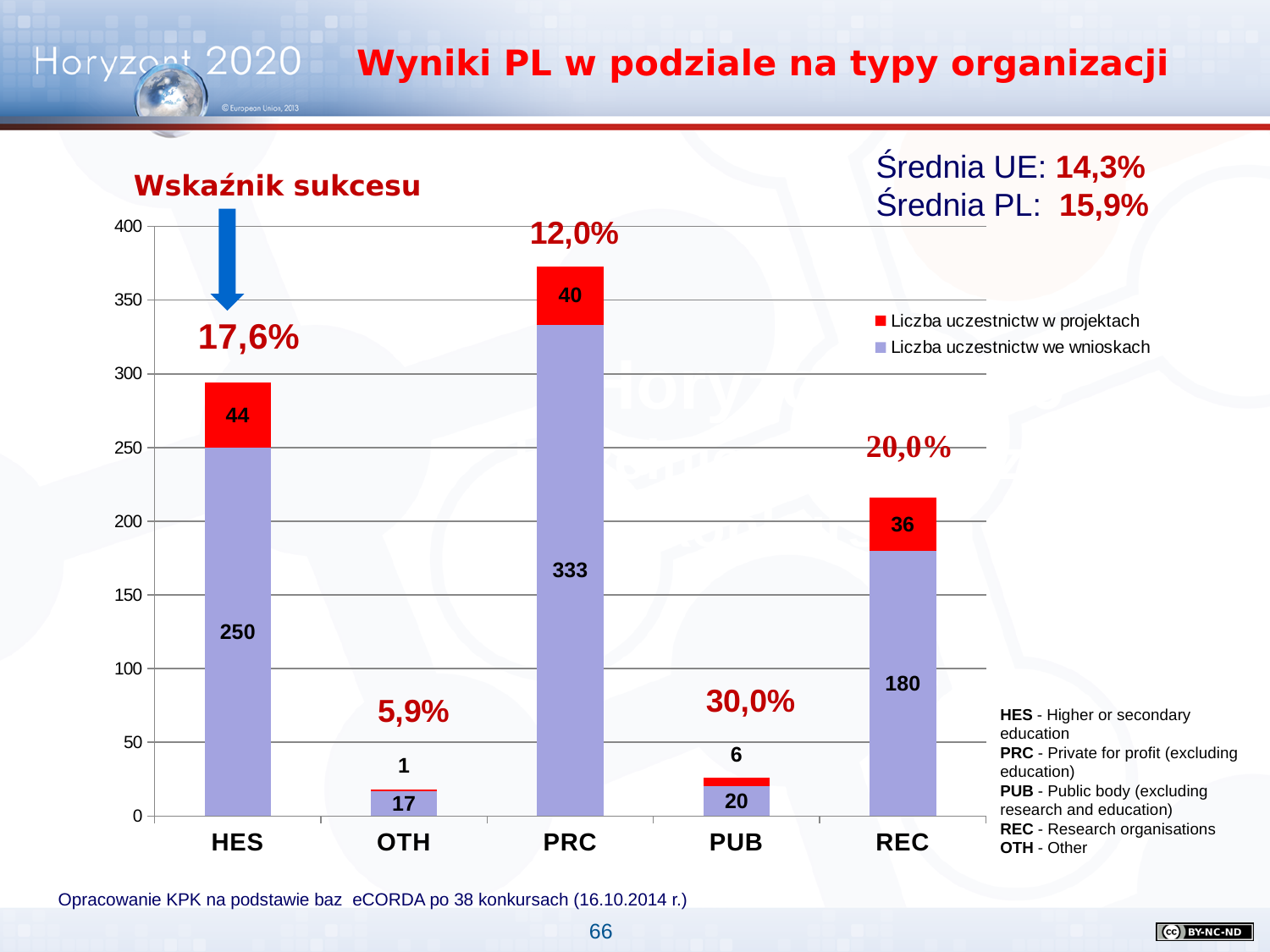

Wyniki PL w podziale na typy organizacji
Średnia UE: 14,3%
Średnia PL:  15,9%
Wskaźnik sukcesu

### Chart

| Category | Liczba uczestnictw we wnioskach | Liczba uczestnictw w projektach |
|---|---|---|
| HES | 250.0 | 44.0 |
| OTH | 17.0 | 1.0 |
| PRC | 333.0 | 40.0 |
| PUB | 20.0 | 6.0 |
| REC | 180.0 | 36.0 |
Horyzont 2020
Uczelnie w pierwszych
konkursach
HES - Higher or secondary education
PRC - Private for profit (excluding education)
PUB - Public body (excluding research and education)
REC - Research organisations
OTH - Other
Opracowanie KPK na podstawie baz  eCORDA po 38 konkursach (16.10.2014 r.)